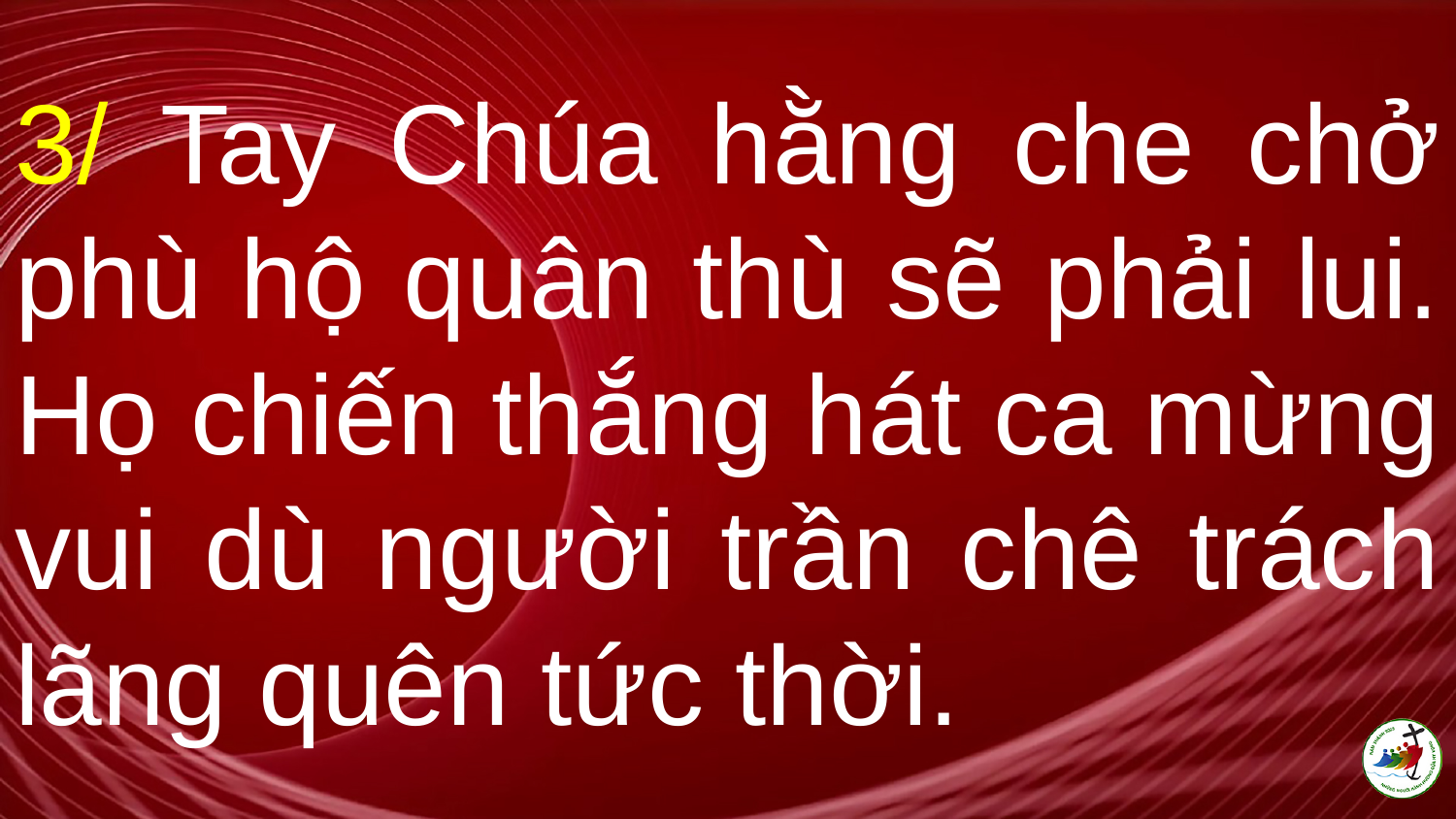

# 3/ Tay Chúa hằng che chở phù hộ quân thù sẽ phải lui. Họ chiến thắng hát ca mừng vui dù người trần chê trách lãng quên tức thời.